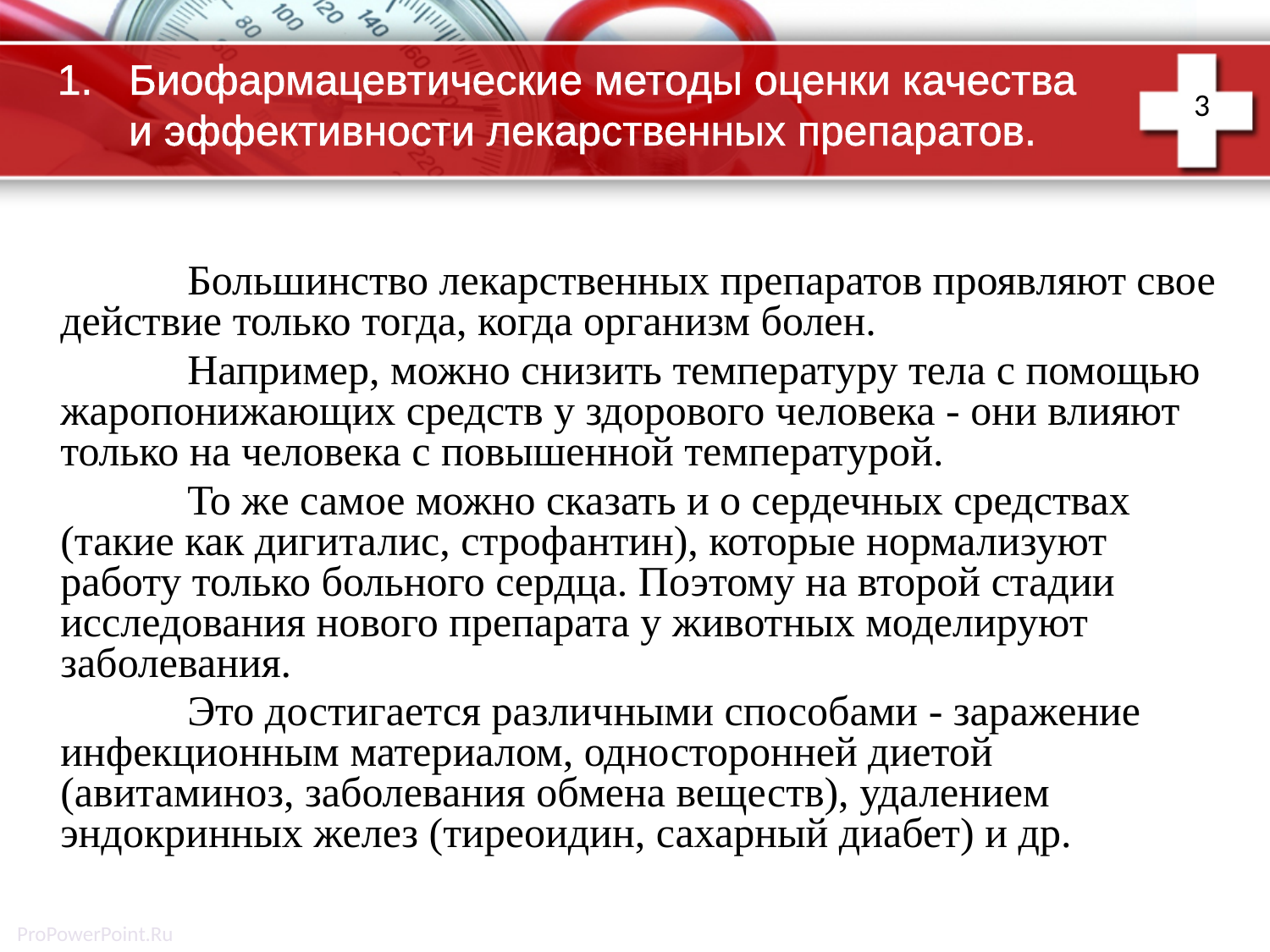

3
Биофармацевтические методы оценки качества и эффективности лекарственных препаратов.
		Большинство лекарственных препаратов проявляют свое действие только тогда, когда организм болен.
		Например, можно снизить температуру тела с помощью жаропонижающих средств у здорового человека - они влияют только на человека с повышенной температурой.
		То же самое можно сказать и о сердечных средствах (такие как дигиталис, строфантин), которые нормализуют работу только больного сердца. Поэтому на второй стадии исследования нового препарата у животных моделируют заболевания.
		Это достигается различными способами - заражение инфекционным материалом, односторонней диетой (авитаминоз, заболевания обмена веществ), удалением эндокринных желез (тиреоидин, сахарный диабет) и др.